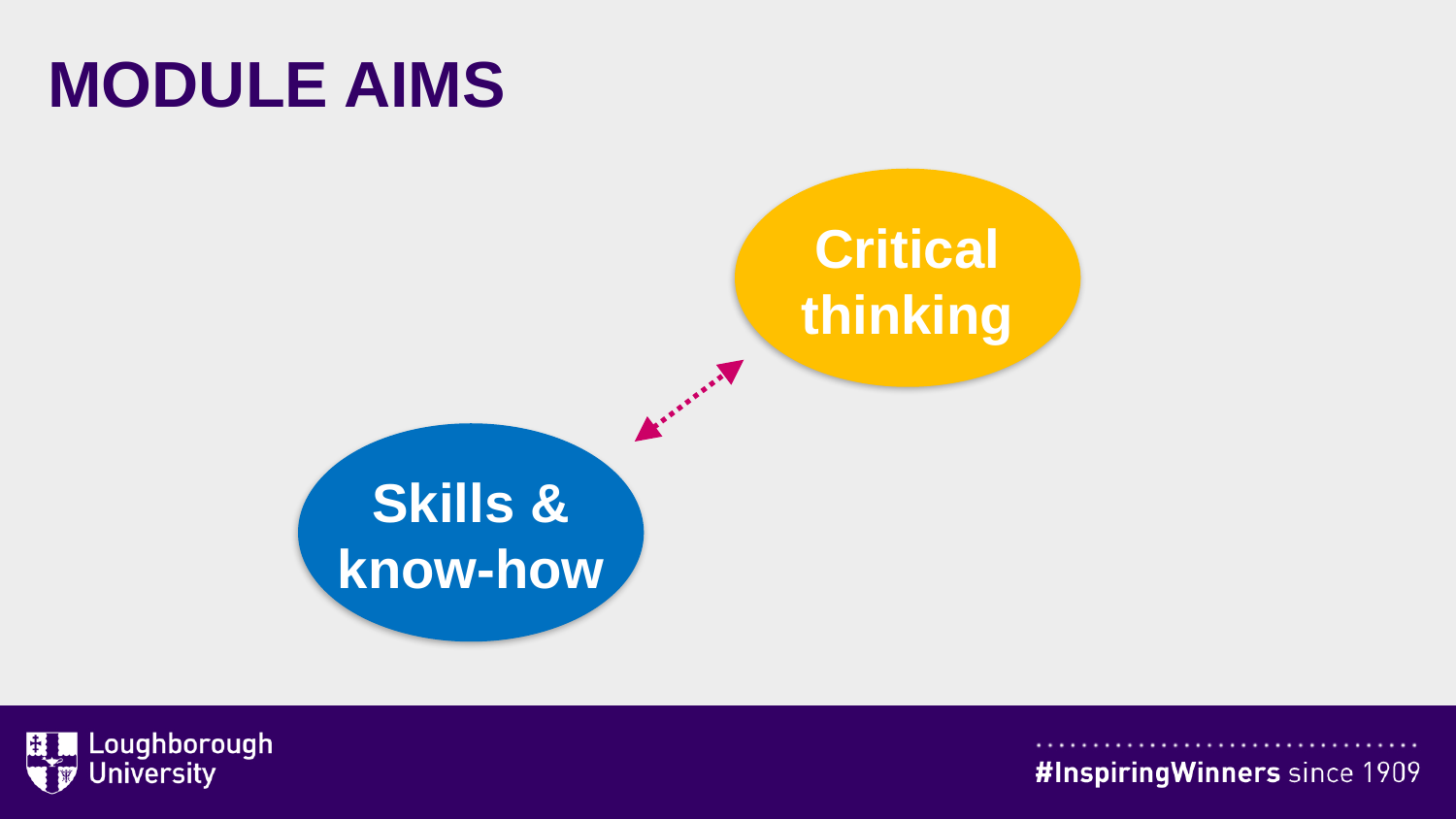

# MODULE AIMS

Critical
thinking

Skills &
know-how